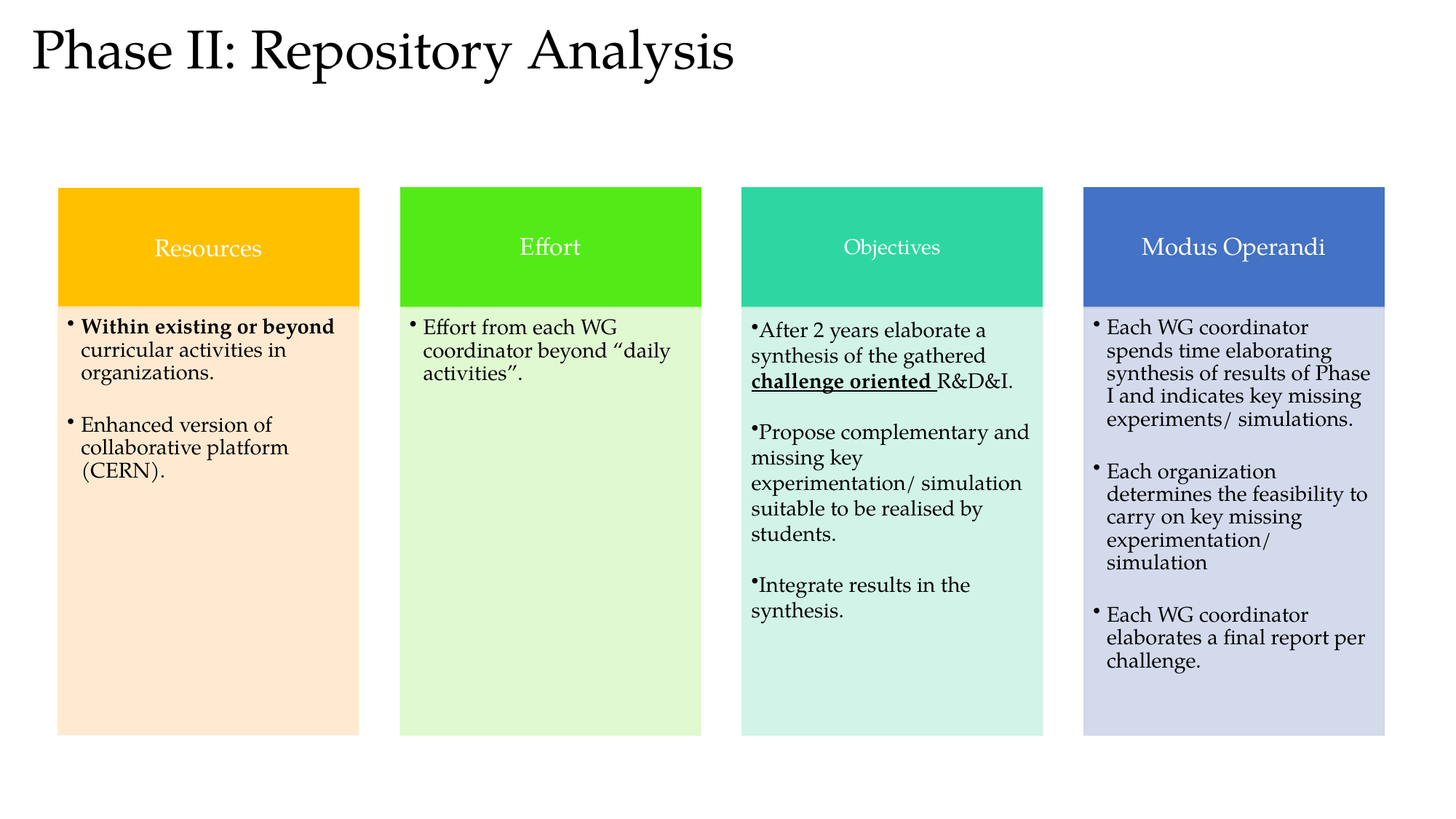

Phase II: Repository Analysis
Resources
Within existing or beyond curricular activities in organizations.

Enhanced version of collaborative platform (CERN).
Effort
Effort from each WG coordinator beyond “daily activities”.
Objectives
After 2 years elaborate a synthesis of the gathered challenge oriented R&D&I.

Propose complementary and missing key experimentation/ simulation suitable to be realised by students.

Integrate results in the synthesis.
Modus Operandi
Each WG coordinator spends time elaborating synthesis of results of Phase I and indicates key missing experiments/ simulations.

Each organization determines the feasibility to carry on key missing experimentation/ simulation

Each WG coordinator elaborates a final report per challenge.